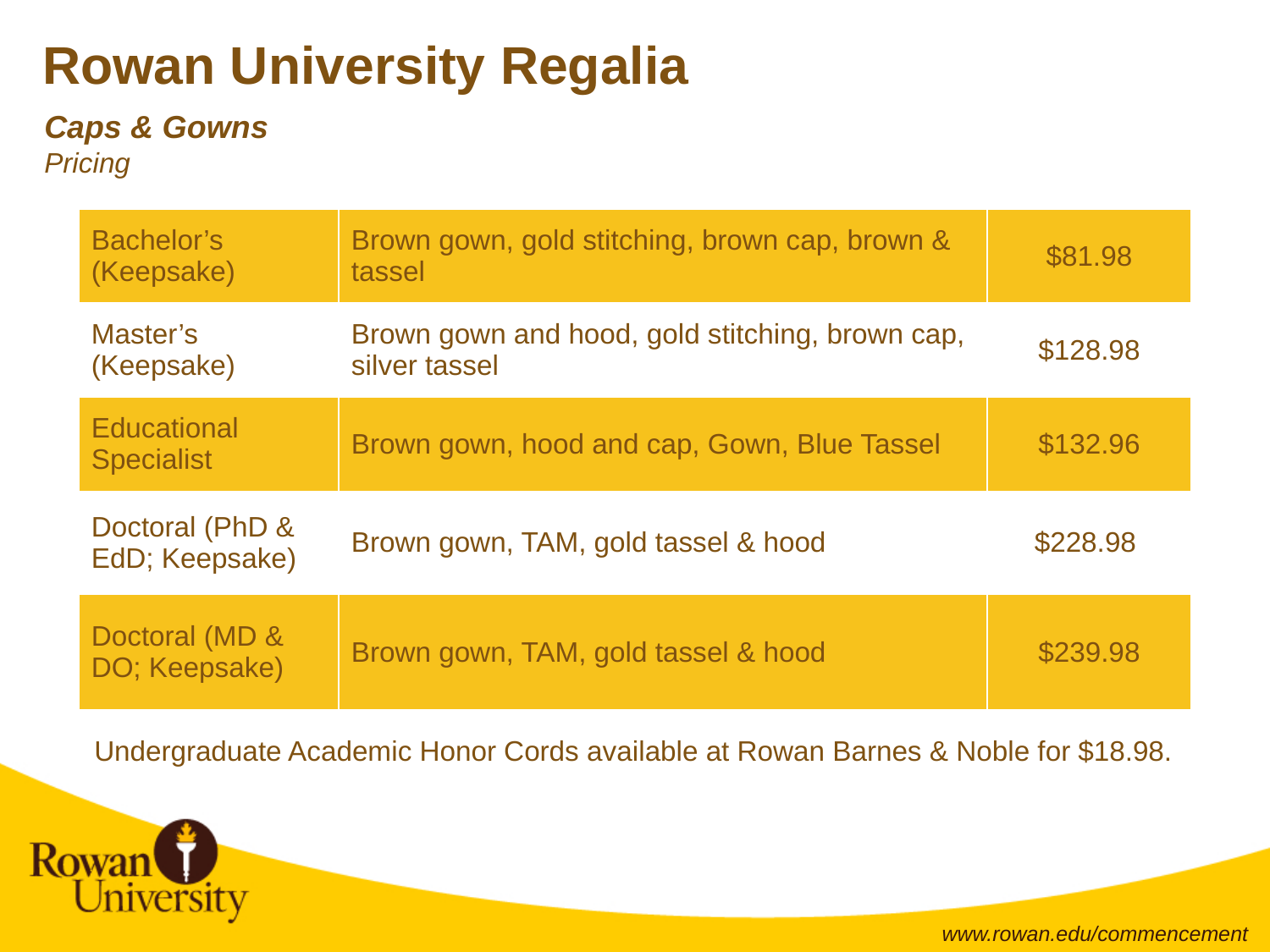

Rowan University Regalia
Caps & Gowns
Pricing
| Bachelor’s (Keepsake) | Brown gown, gold stitching, brown cap, brown & tassel | $81.98 |
| --- | --- | --- |
| Master’s (Keepsake) | Brown gown and hood, gold stitching, brown cap, silver tassel | $128.98 |
| Educational Specialist | Brown gown, hood and cap, Gown, Blue Tassel | $132.96 |
| Doctoral (PhD & EdD; Keepsake) | Brown gown, TAM, gold tassel & hood | $228.98 |
| Doctoral (MD & DO; Keepsake) | Brown gown, TAM, gold tassel & hood | $239.98 |
Undergraduate Academic Honor Cords available at Rowan Barnes & Noble for $18.98.

www.rowan.edu/commencement